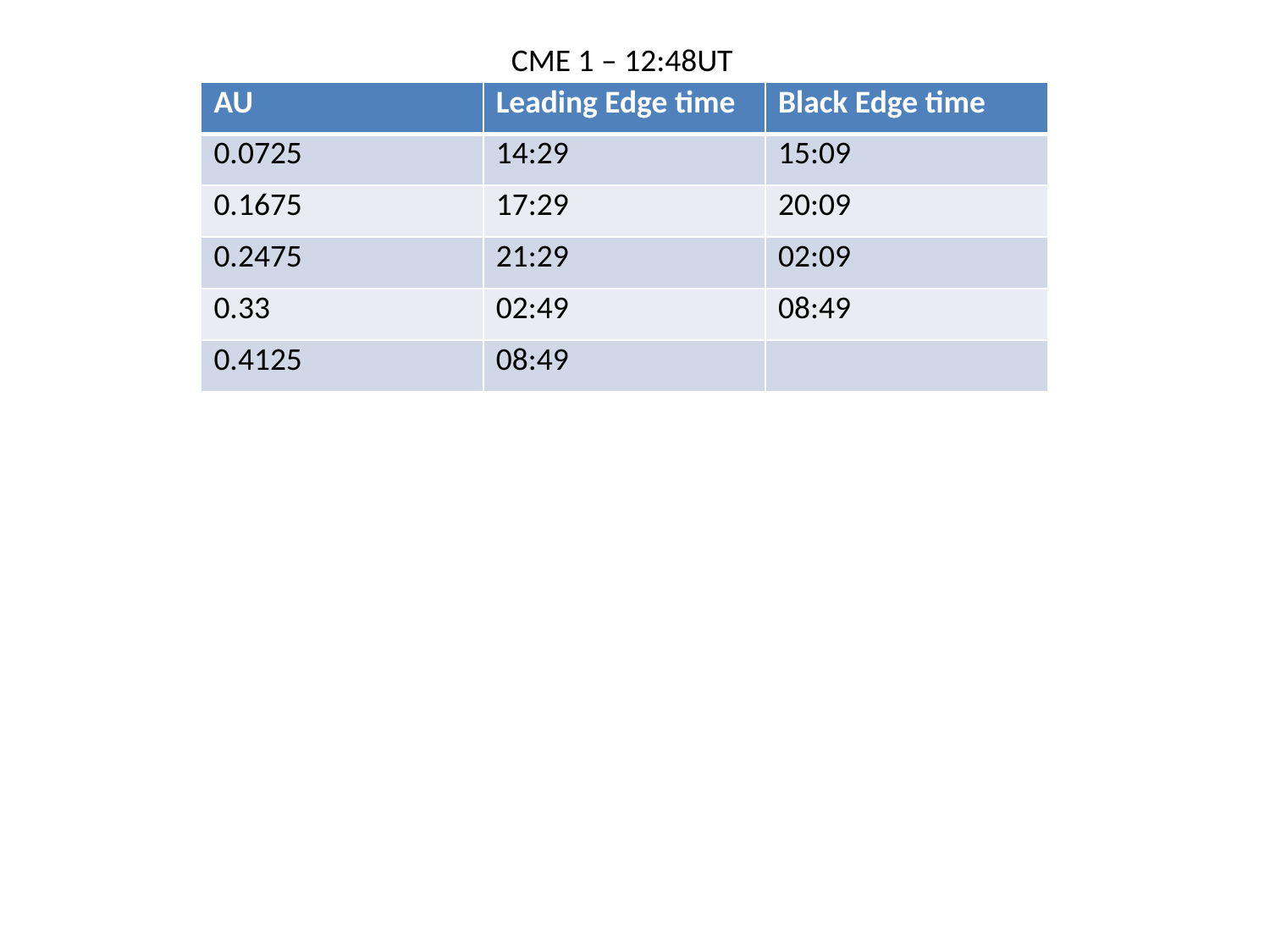

CME 1 – 12:48UT
| AU | Leading Edge time | Black Edge time |
| --- | --- | --- |
| 0.0725 | 14:29 | 15:09 |
| 0.1675 | 17:29 | 20:09 |
| 0.2475 | 21:29 | 02:09 |
| 0.33 | 02:49 | 08:49 |
| 0.4125 | 08:49 |  |